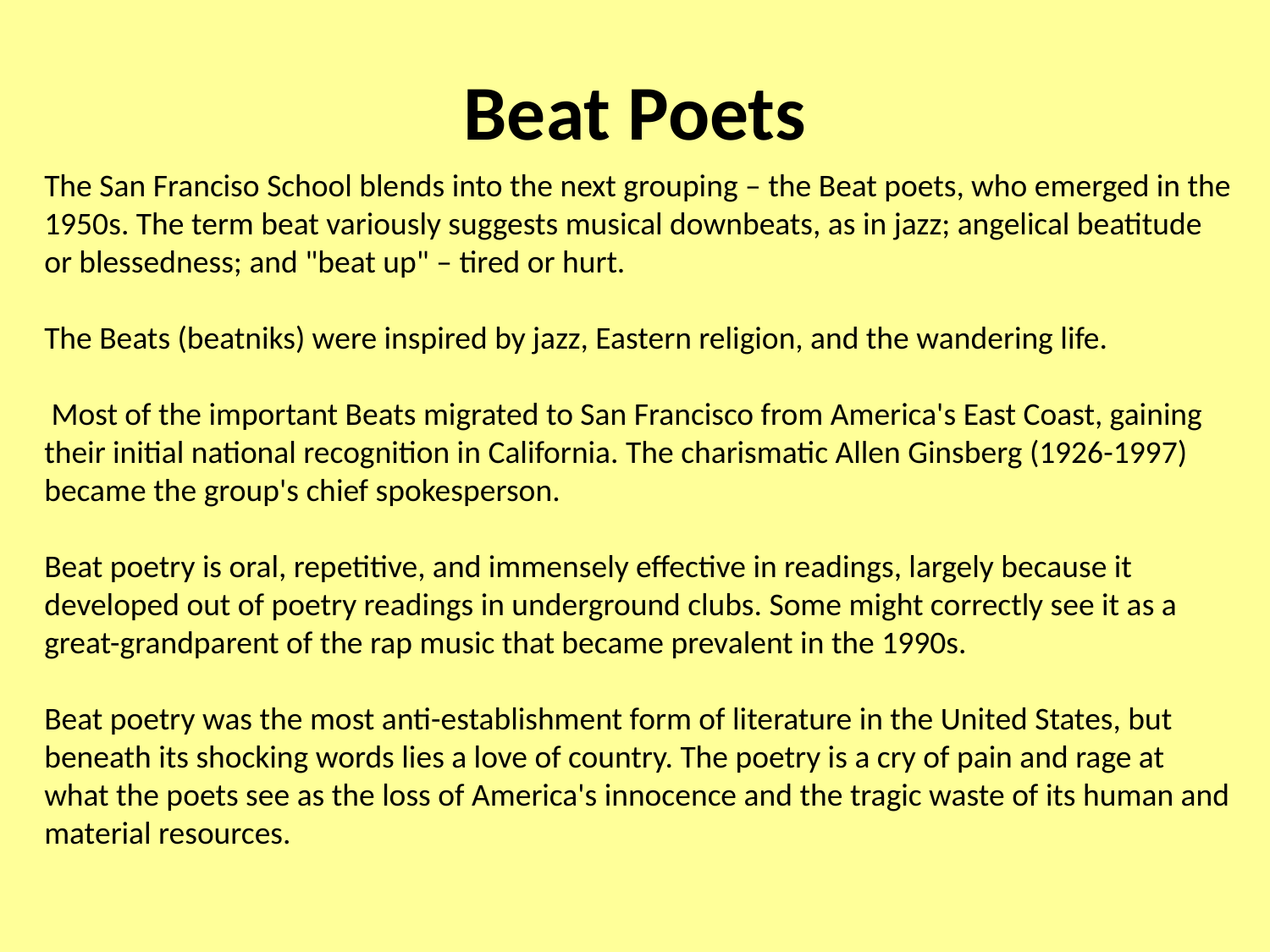

# Beat Poets
The San Franciso School blends into the next grouping – the Beat poets, who emerged in the 1950s. The term beat variously suggests musical downbeats, as in jazz; angelical beatitude or blessedness; and "beat up" – tired or hurt.

The Beats (beatniks) were inspired by jazz, Eastern religion, and the wandering life.

 Most of the important Beats migrated to San Francisco from America's East Coast, gaining their initial national recognition in California. The charismatic Allen Ginsberg (1926-1997) became the group's chief spokesperson.

Beat poetry is oral, repetitive, and immensely effective in readings, largely because it developed out of poetry readings in underground clubs. Some might correctly see it as a great-grandparent of the rap music that became prevalent in the 1990s.

Beat poetry was the most anti-establishment form of literature in the United States, but beneath its shocking words lies a love of country. The poetry is a cry of pain and rage at what the poets see as the loss of America's innocence and the tragic waste of its human and material resources.